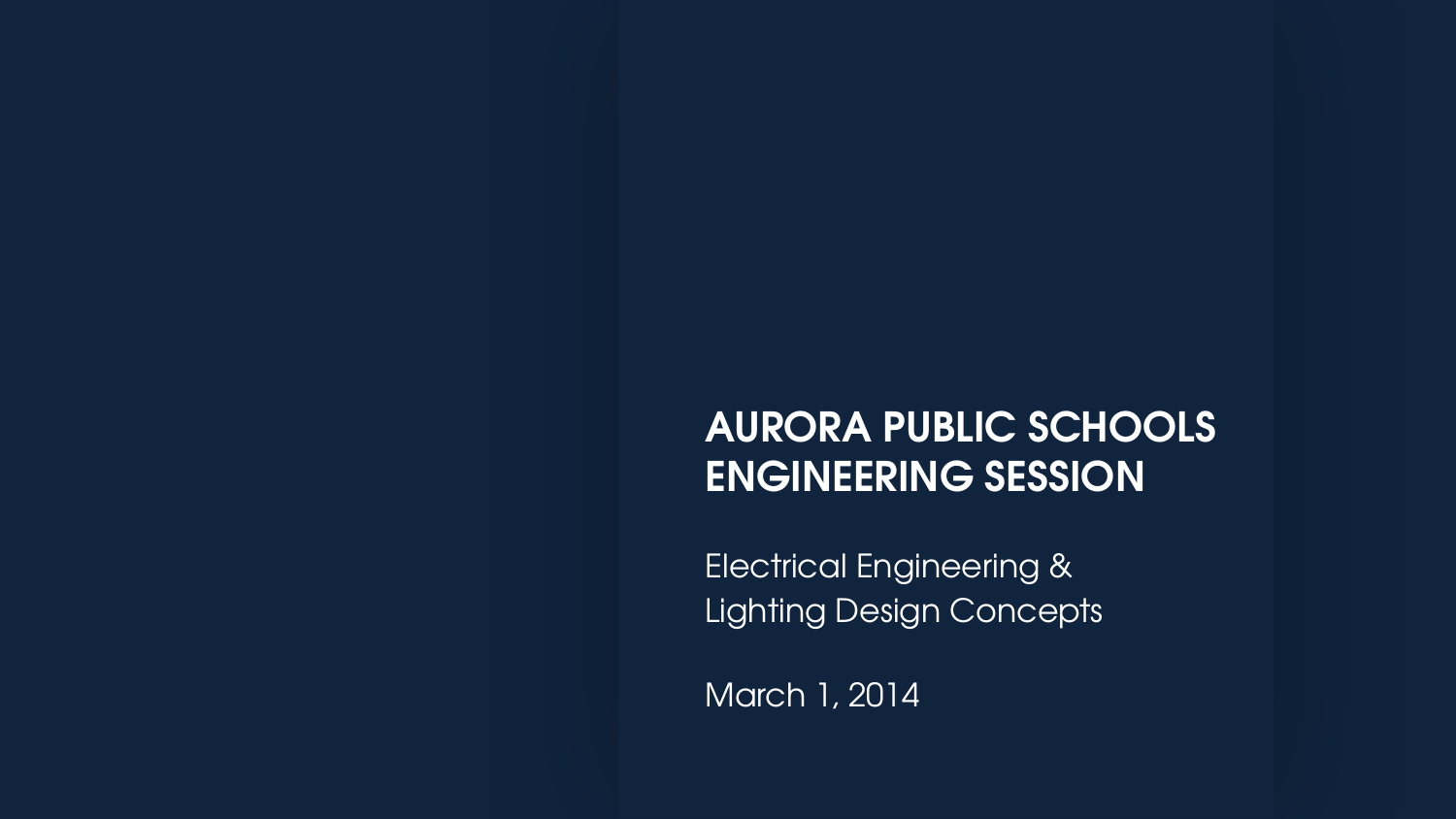

# Aurora Public Schools Engineering Session

Electrical Engineering &
Lighting Design Concepts
March 1, 2014